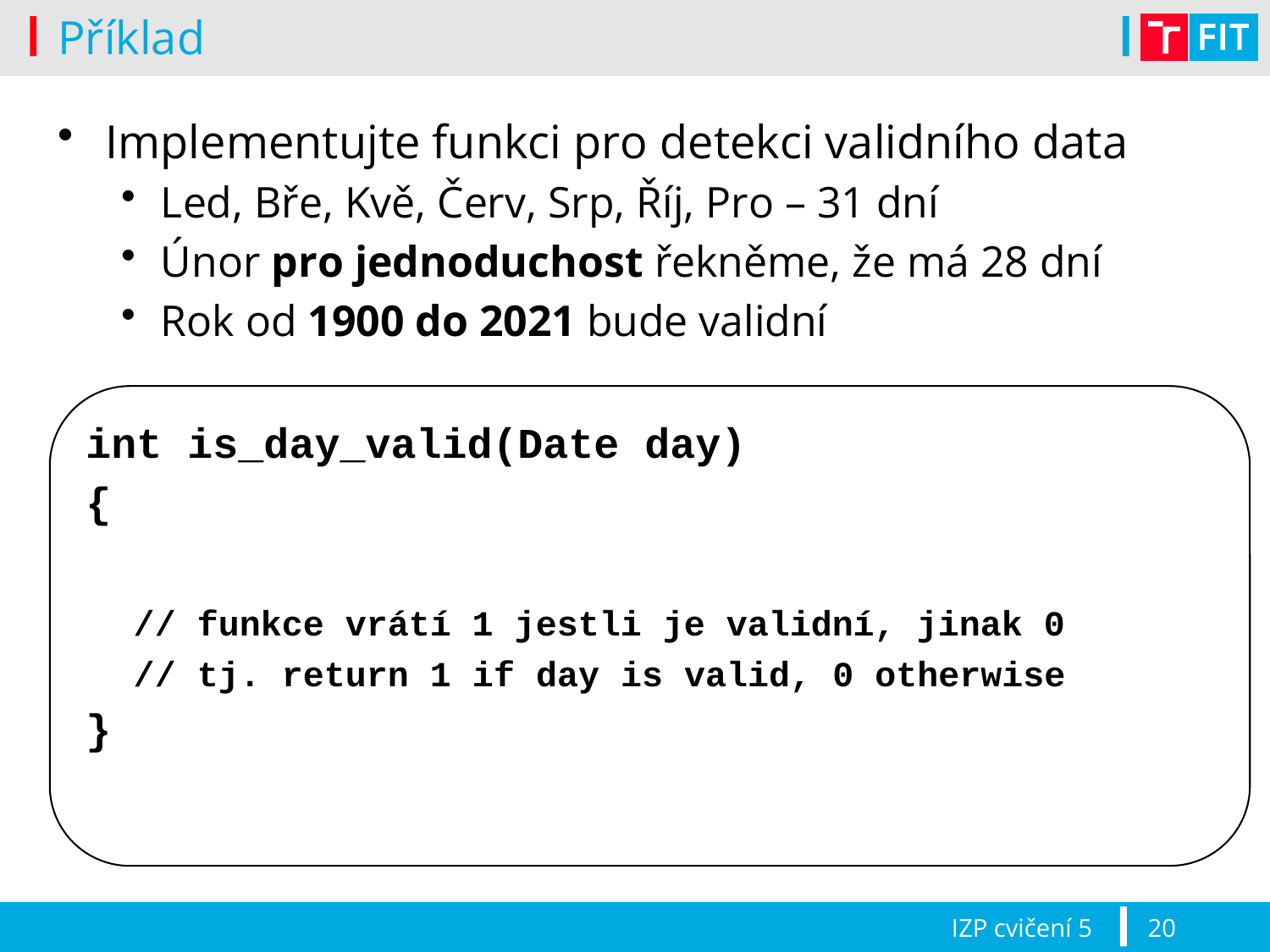

# Příklad
Implementujte funkci pro detekci validního data
Led, Bře, Kvě, Červ, Srp, Říj, Pro – 31 dní
Únor pro jednoduchost řekněme, že má 28 dní
Rok od 1900 do 2021 bude validní
int is_day_valid(Date day)
{

	// funkce vrátí 1 jestli je validní, jinak 0
	// tj. return 1 if day is valid, 0 otherwise
}

IZP cvičení 5
20